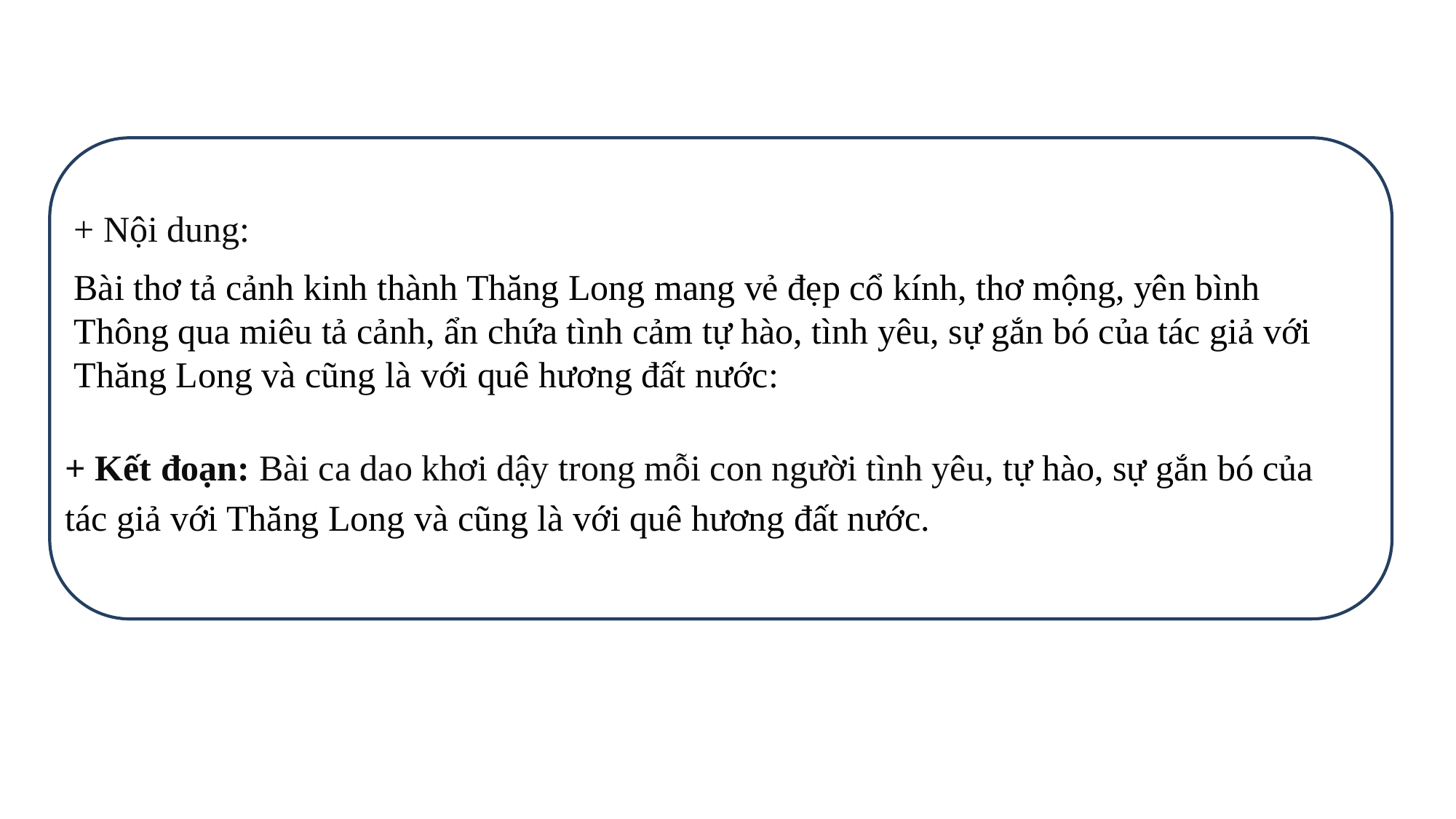

+ Nội dung:
Bài thơ tả cảnh kinh thành Thăng Long mang vẻ đẹp cổ kính, thơ mộng, yên bình
Thông qua miêu tả cảnh, ẩn chứa tình cảm tự hào, tình yêu, sự gắn bó của tác giả với Thăng Long và cũng là với quê hương đất nước:
+ Kết đoạn: Bài ca dao khơi dậy trong mỗi con người tình yêu, tự hào, sự gắn bó của tác giả với Thăng Long và cũng là với quê hương đất nước.